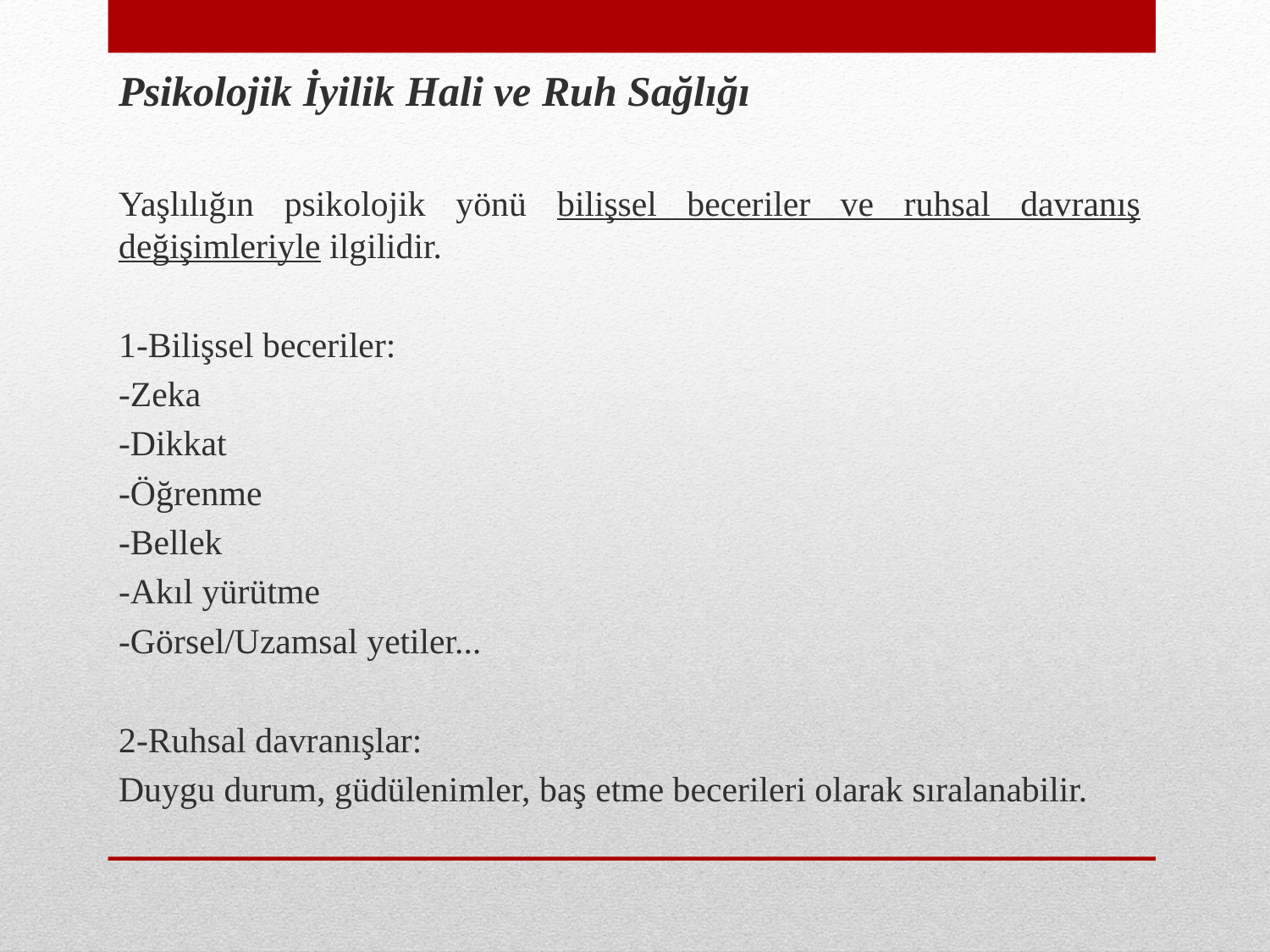

Psikolojik İyilik Hali ve Ruh Sağlığı

Yaşlılığın psikolojik yönü bilişsel beceriler ve ruhsal davranış değişimleriyle ilgilidir.

1-Bilişsel beceriler:
-Zeka
-Dikkat
-Öğrenme
-Bellek
-Akıl yürütme
-Görsel/Uzamsal yetiler...

2-Ruhsal davranışlar:
Duygu durum, güdülenimler, baş etme becerileri olarak sıralanabilir.